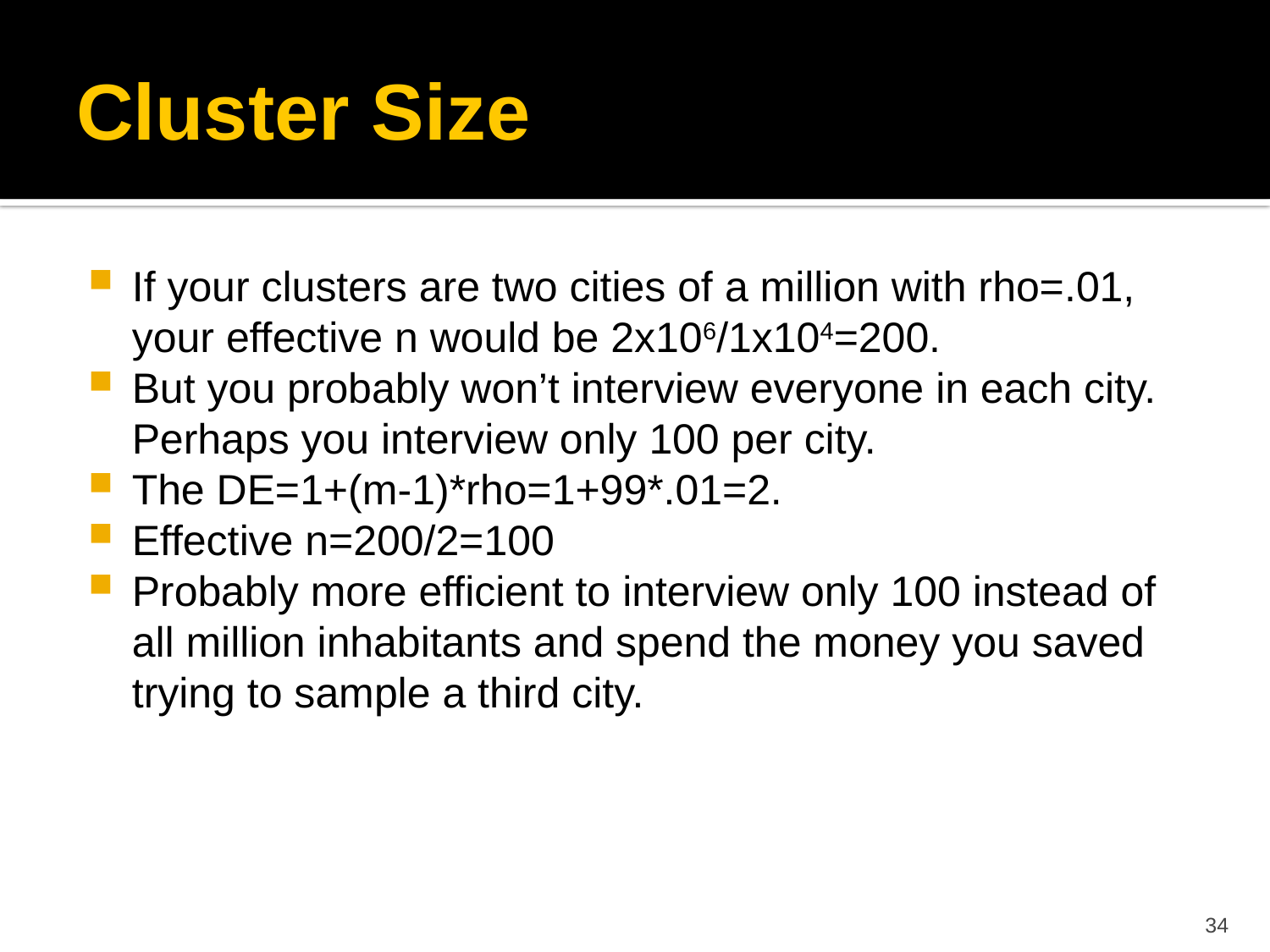

# Cluster Size
If your clusters are two cities of a million with rho=.01, your effective n would be 2x106/1x104=200.
But you probably won’t interview everyone in each city.  Perhaps you interview only 100 per city.
The DE=1+(m-1)*rho=1+99*.01=2.
Effective n=200/2=100
Probably more efficient to interview only 100 instead of all million inhabitants and spend the money you saved trying to sample a third city.
34